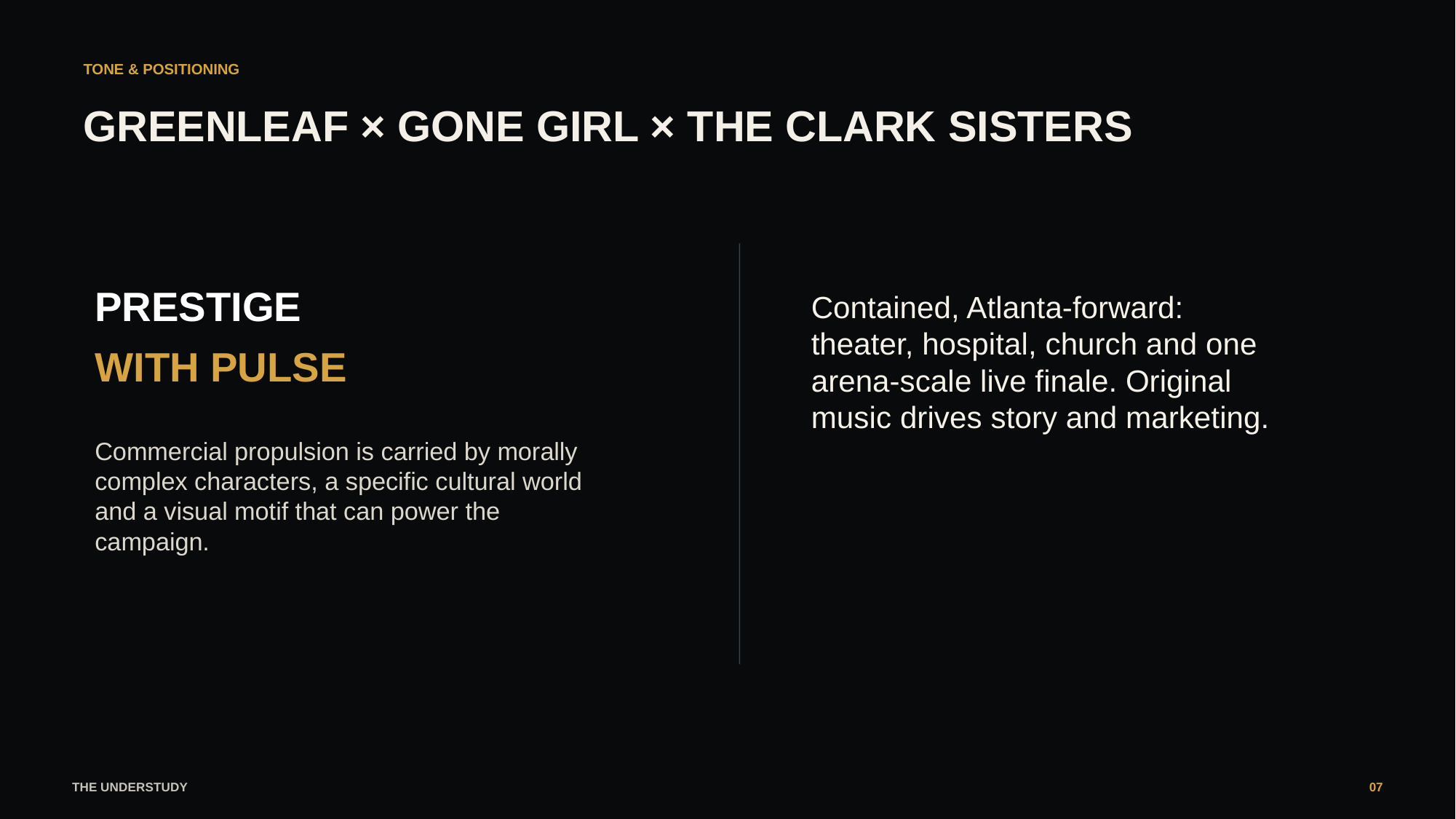

TONE & POSITIONING
GREENLEAF × GONE GIRL × THE CLARK SISTERS

PRESTIGE
Contained, Atlanta-forward: theater, hospital, church and one arena-scale live finale. Original music drives story and marketing.
WITH PULSE
Commercial propulsion is carried by morally complex characters, a specific cultural world and a visual motif that can power the campaign.
THE UNDERSTUDY
07